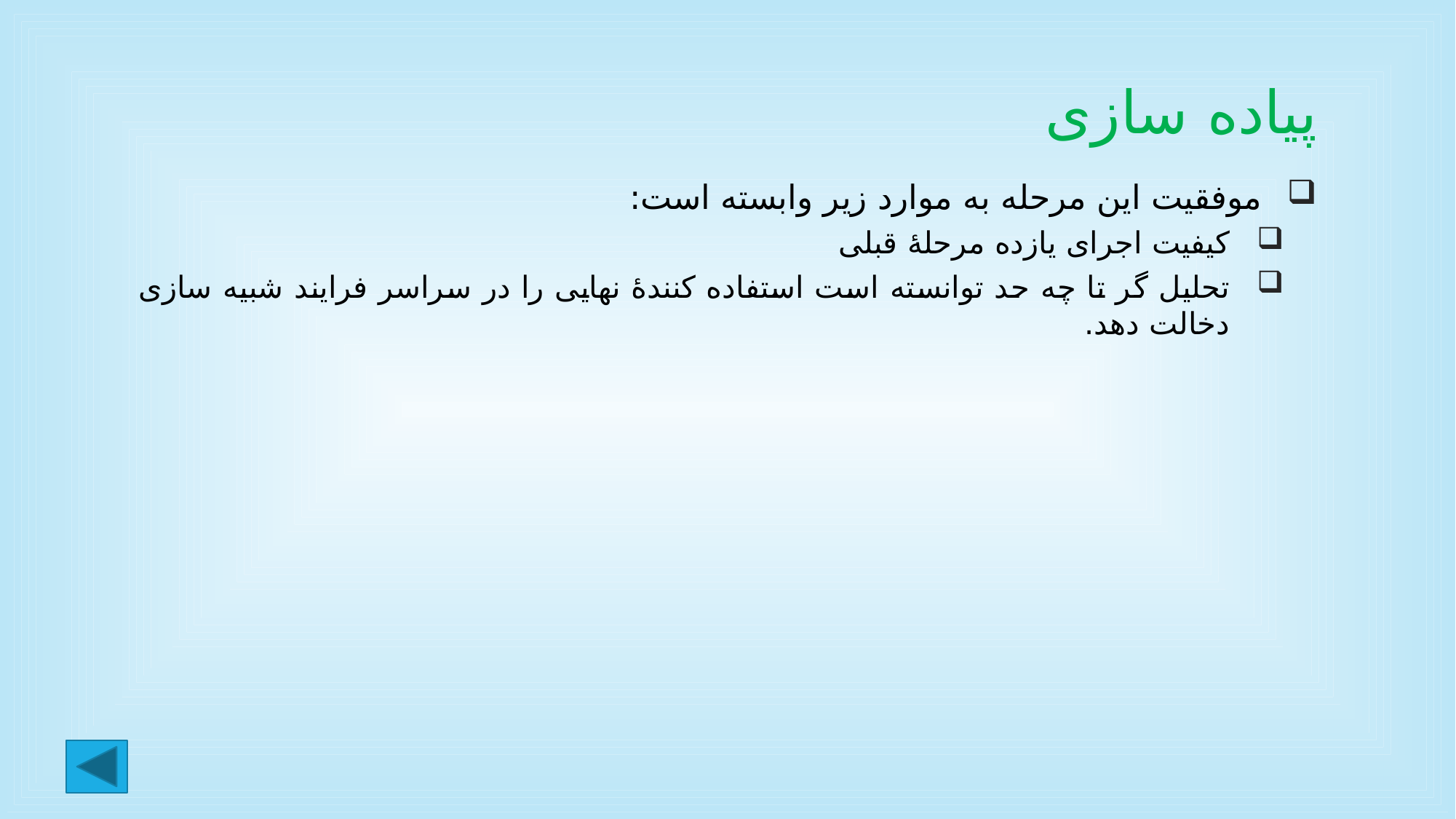

# پیاده سازی
موفقیت این مرحله به موارد زیر وابسته است:
کیفیت اجرای یازده مرحلۀ قبلی
تحلیل گر تا چه حد توانسته است استفاده کنندۀ نهایی را در سراسر فرایند شبیه سازی دخالت دهد.

30